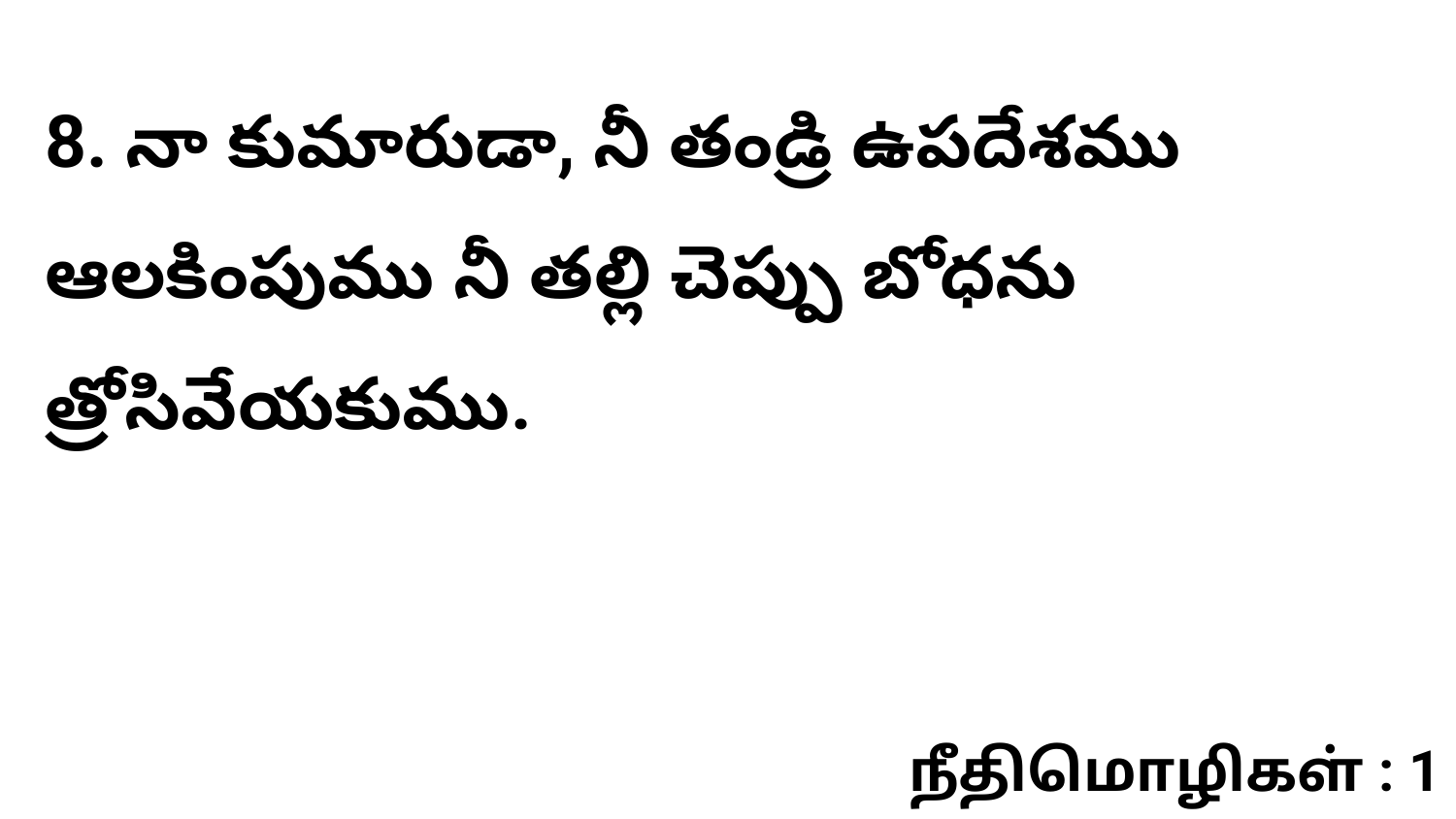

8. నా కుమారుడా, నీ తండ్రి ఉపదేశము ఆలకింపుము నీ తల్లి చెప్పు బోధను త్రోసివేయకుము.
நீதிமொழிகள் : 1